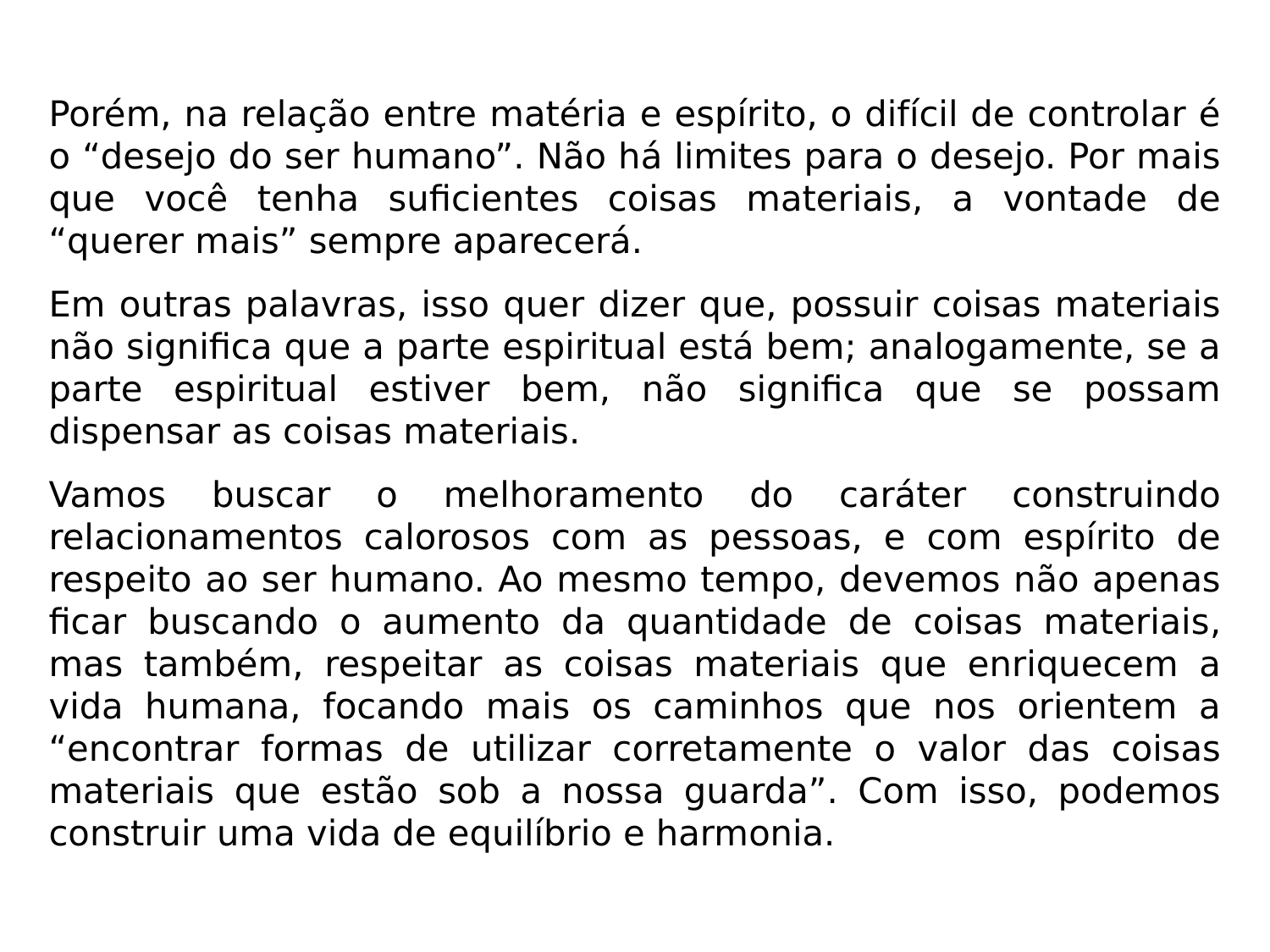

Porém, na relação entre matéria e espírito, o difícil de controlar é o “desejo do ser humano”. Não há limites para o desejo. Por mais que você tenha suficientes coisas materiais, a vontade de “querer mais” sempre aparecerá.
Em outras palavras, isso quer dizer que, possuir coisas materiais não significa que a parte espiritual está bem; analogamente, se a parte espiritual estiver bem, não significa que se possam dispensar as coisas materiais.
Vamos buscar o melhoramento do caráter construindo relacionamentos calorosos com as pessoas, e com espírito de respeito ao ser humano. Ao mesmo tempo, devemos não apenas ficar buscando o aumento da quantidade de coisas materiais, mas também, respeitar as coisas materiais que enriquecem a vida humana, focando mais os caminhos que nos orientem a “encontrar formas de utilizar corretamente o valor das coisas materiais que estão sob a nossa guarda”. Com isso, podemos construir uma vida de equilíbrio e harmonia.